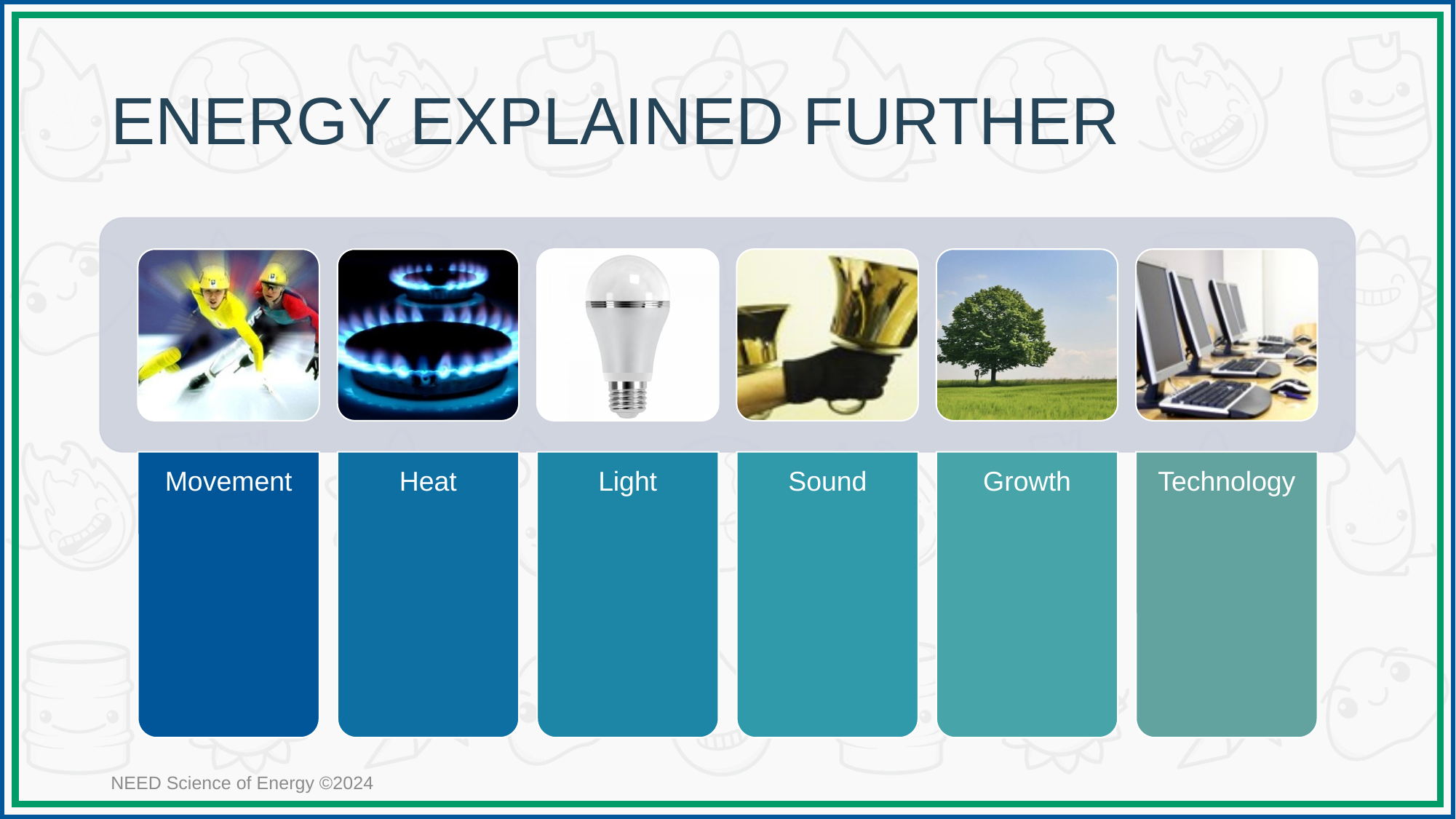

# Energy Explained Further
Movement
Heat
Light
Sound
Growth
Technology
NEED Science of Energy ©2024